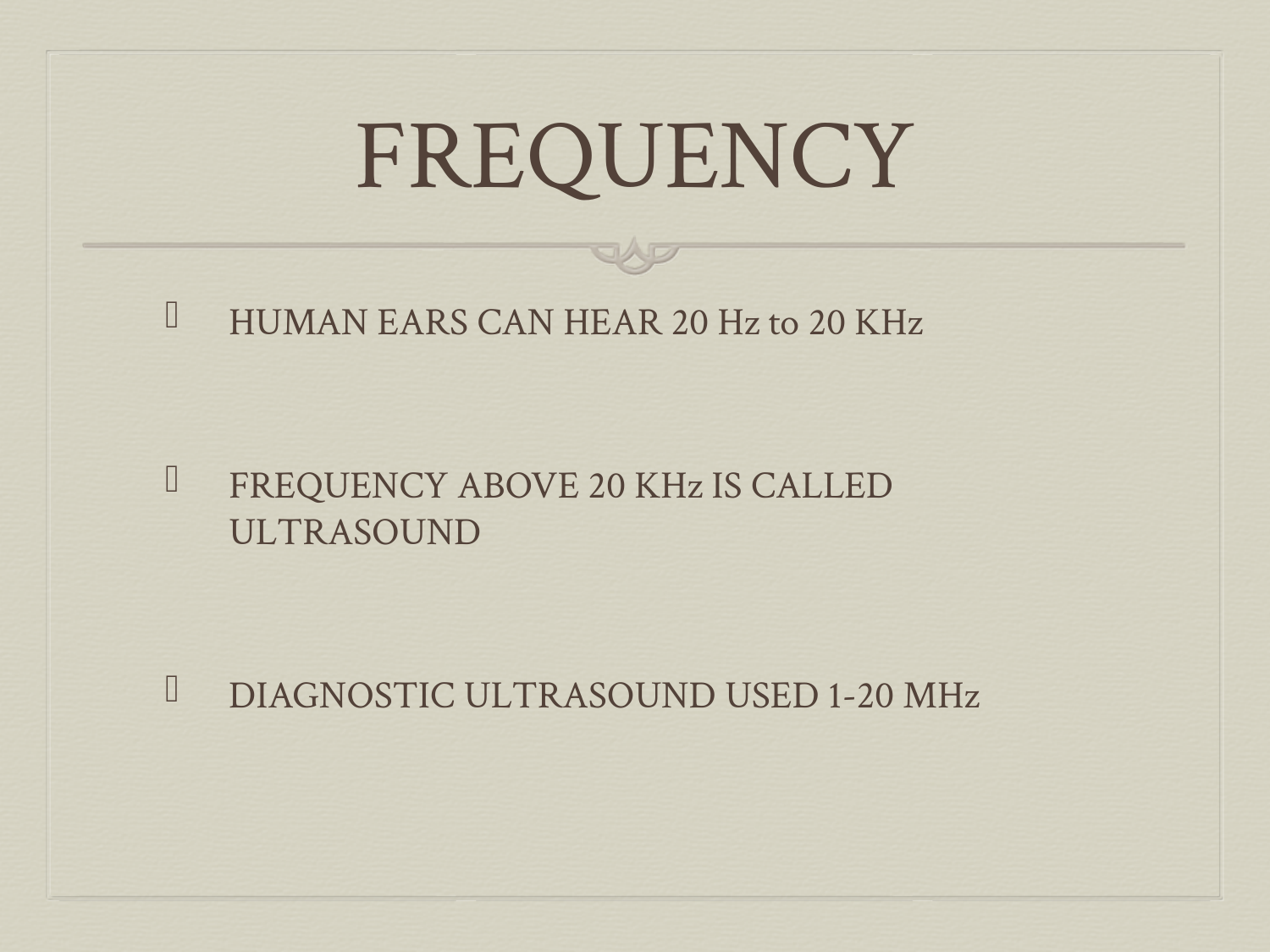

# FREQUENCY
HUMAN EARS CAN HEAR 20 Hz to 20 KHz

FREQUENCY ABOVE 20 KHz IS CALLED ULTRASOUND

DIAGNOSTIC ULTRASOUND USED 1-20 MHz